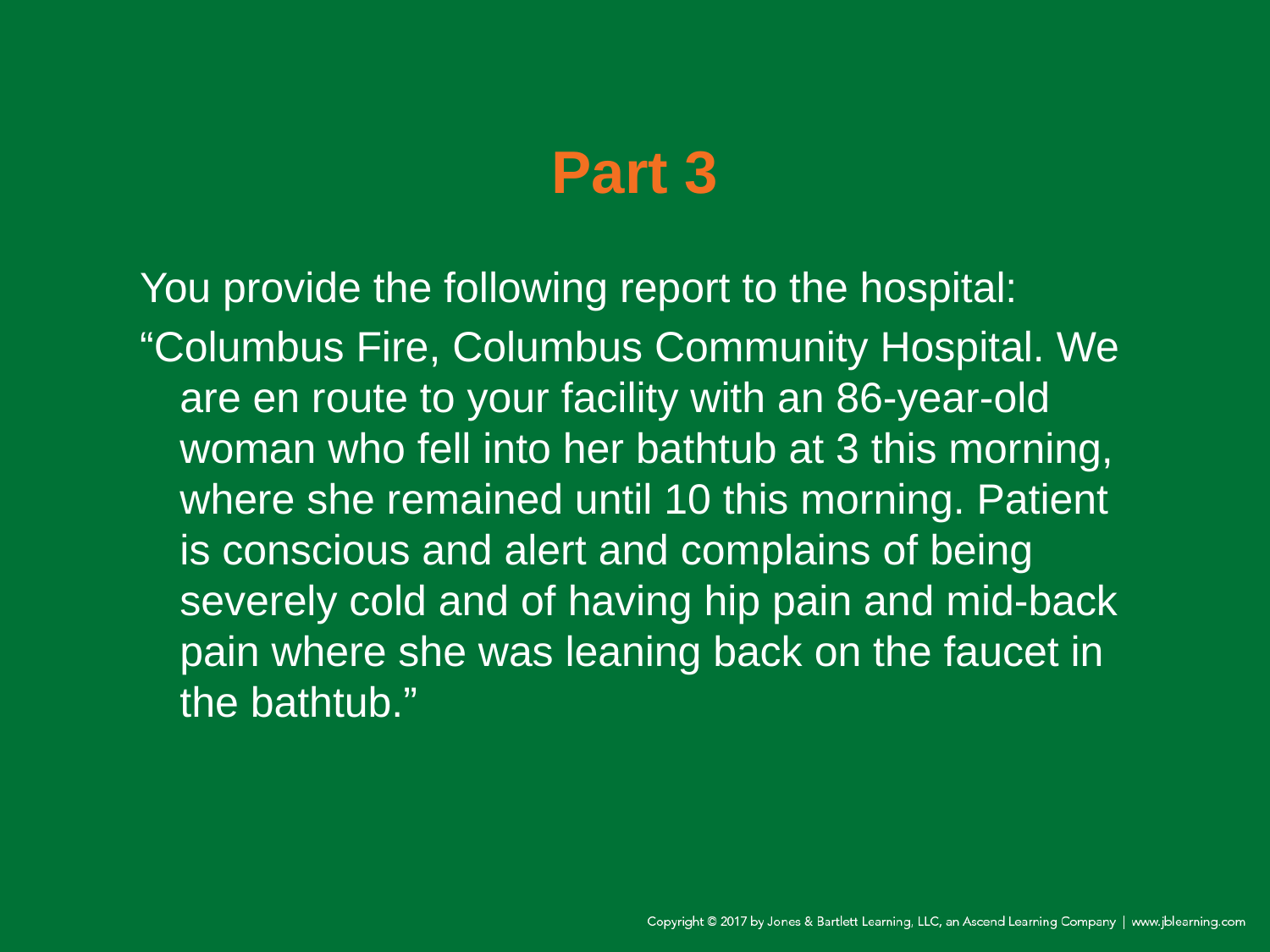

# Part 3
You provide the following report to the hospital:
“Columbus Fire, Columbus Community Hospital. We are en route to your facility with an 86-year-old woman who fell into her bathtub at 3 this morning, where she remained until 10 this morning. Patient is conscious and alert and complains of being severely cold and of having hip pain and mid-back pain where she was leaning back on the faucet in the bathtub.”